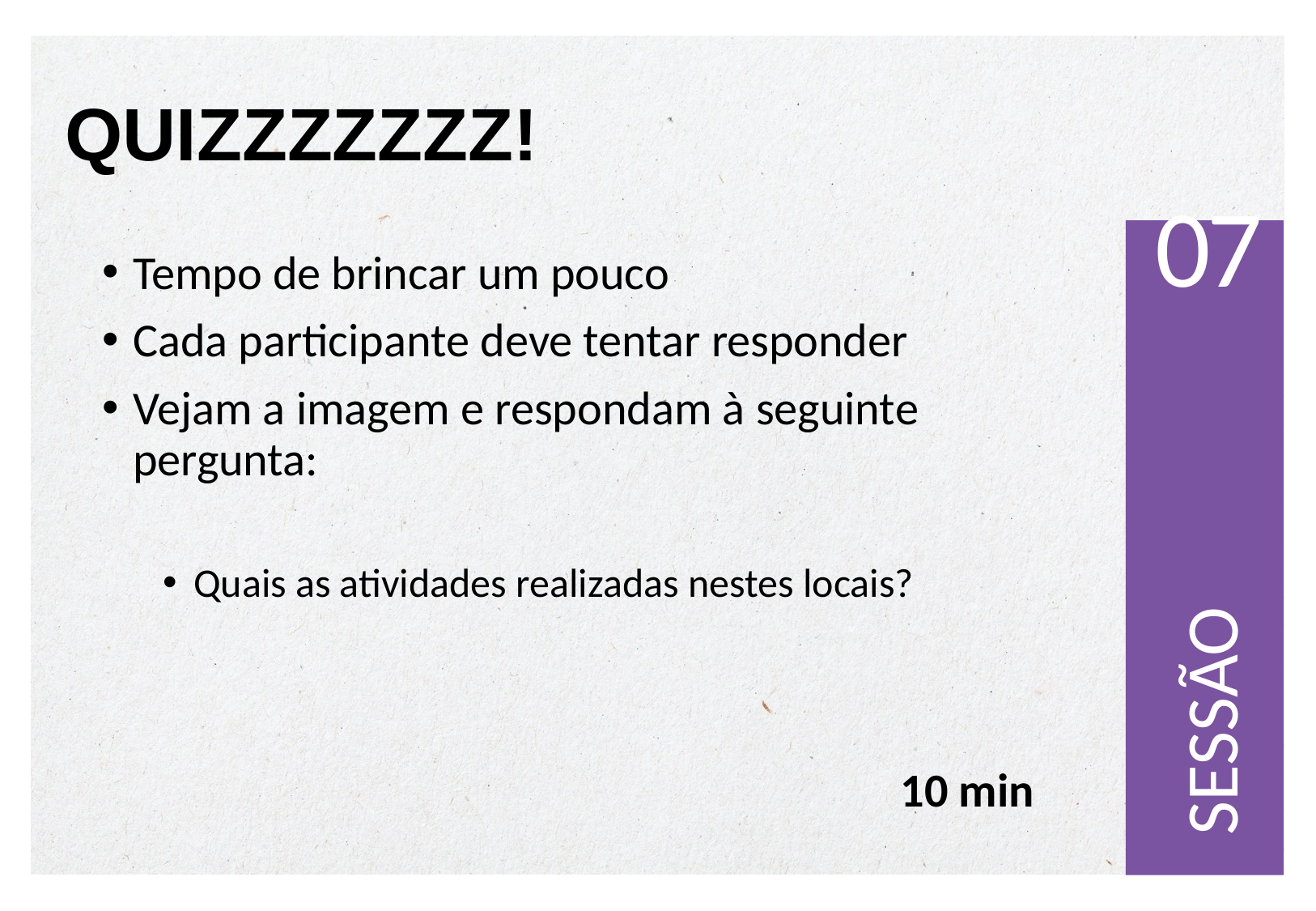

# QUIZZZZZZZ!

Tempo de brincar um pouco
Cada participante deve tentar responder
Vejam a imagem e respondam à seguinte pergunta:

Quais as atividades realizadas nestes locais?
04
07
SESSÃO
10 min
33